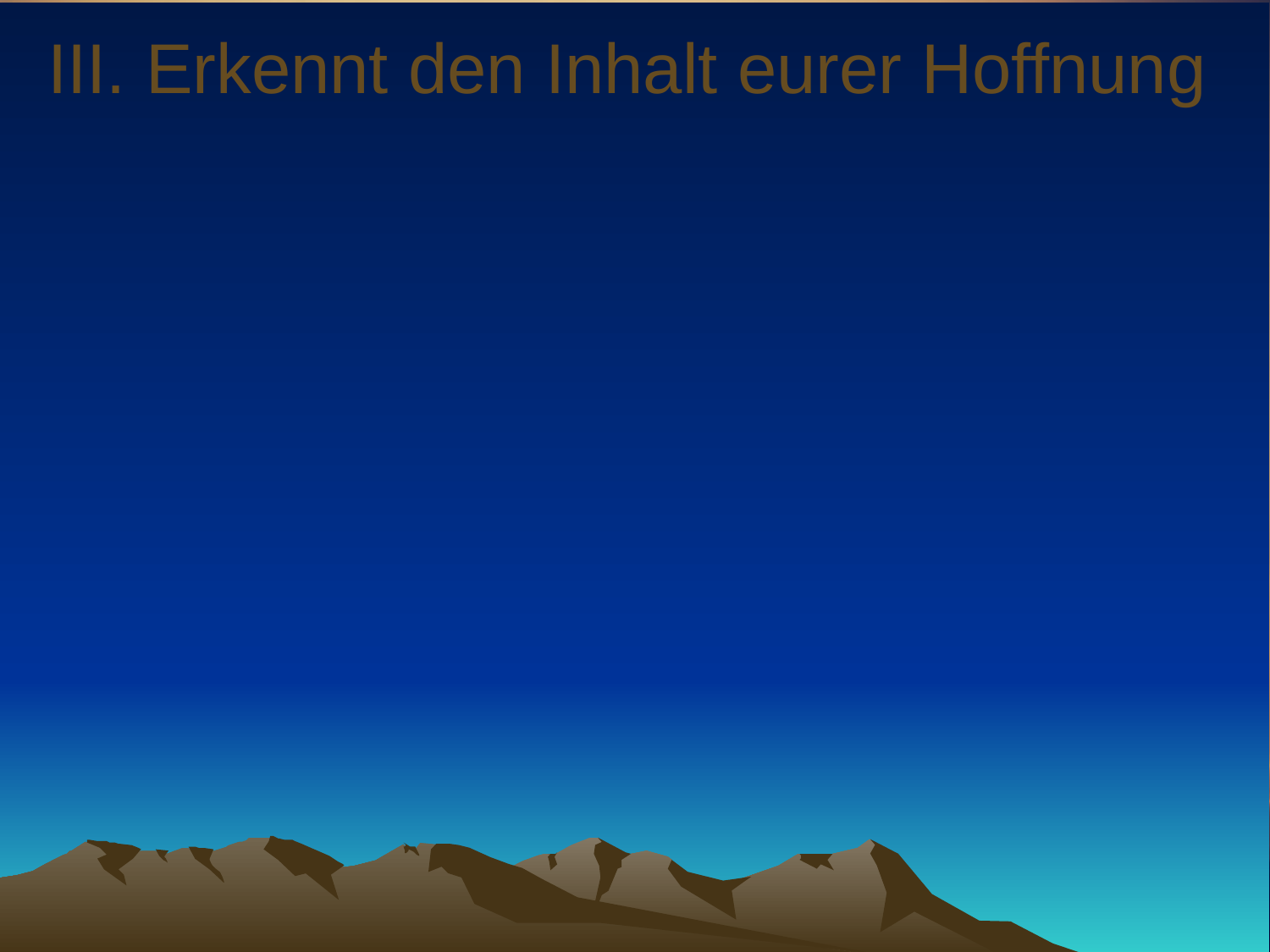

# III. Erkennt den Inhalt eurer Hoffnung